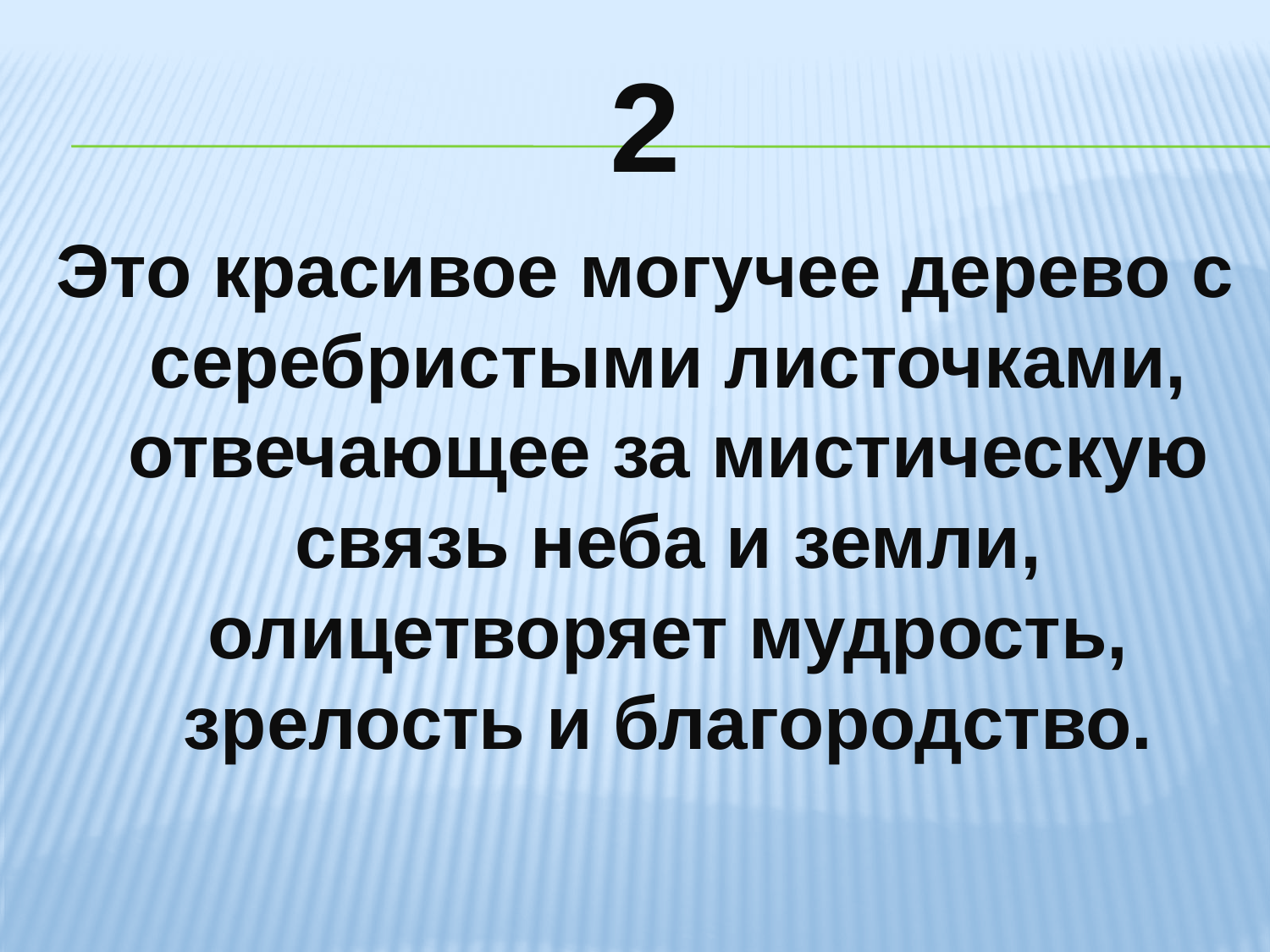

# 2
Это красивое могучее дерево с серебристыми листочками, отвечающее за мистическую связь неба и земли, олицетворяет мудрость, зрелость и благородство.